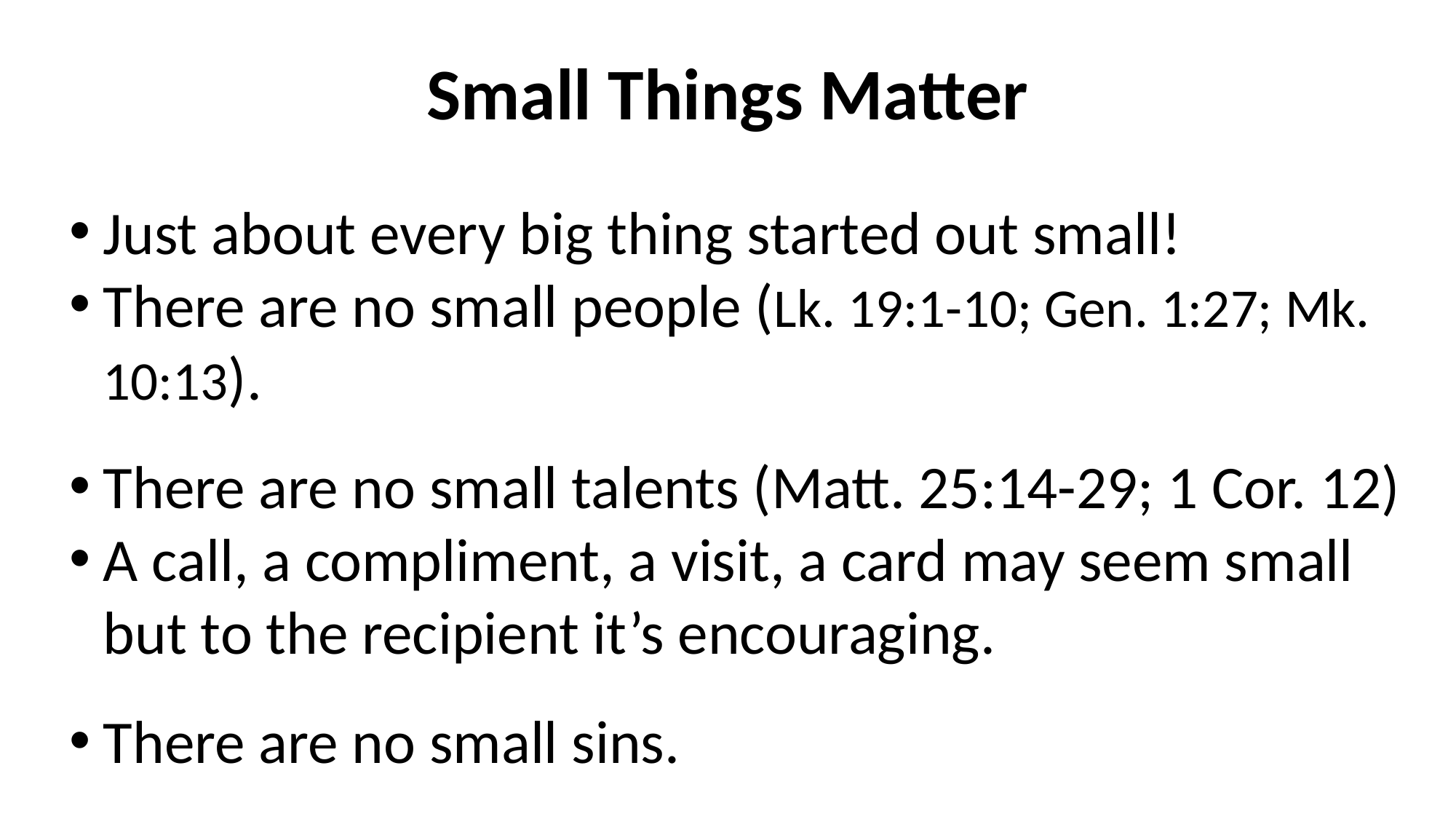

Small Things Matter
Just about every big thing started out small!
There are no small people (Lk. 19:1-10; Gen. 1:27; Mk. 10:13).
There are no small talents (Matt. 25:14-29; 1 Cor. 12)
A call, a compliment, a visit, a card may seem small but to the recipient it’s encouraging.
There are no small sins.